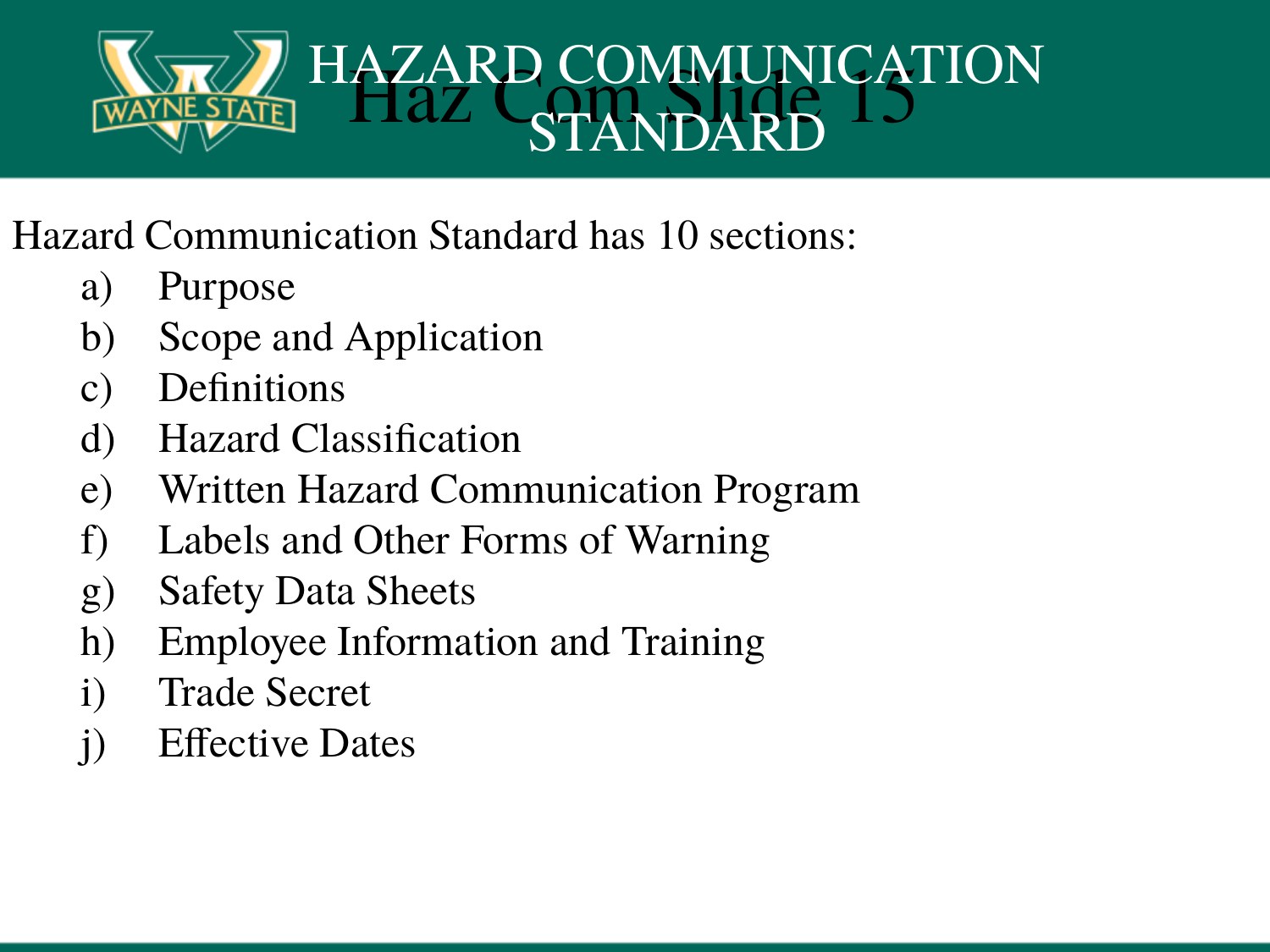

HAZARD COMMUNICATION STANDARD
# Haz Com Slide 15
Hazard Communication Standard has 10 sections:
Purpose
Scope and Application
Definitions
Hazard Classification
Written Hazard Communication Program
Labels and Other Forms of Warning
Safety Data Sheets
Employee Information and Training
Trade Secret
Effective Dates